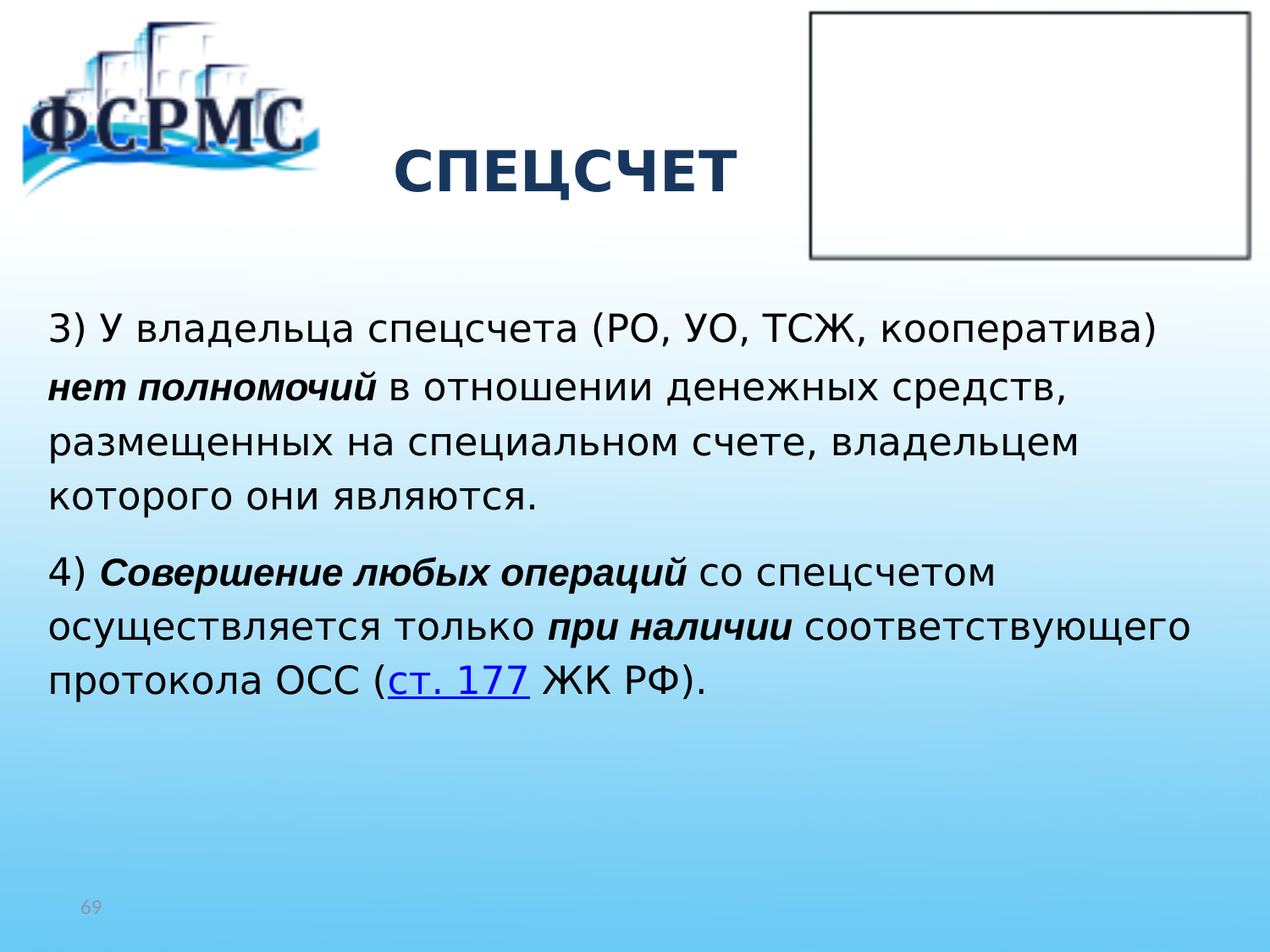

# СПЕЦСЧЕТ
3) У владельца спецсчета (РО, УО, ТСЖ, кооператива)
нет полномочий в отношении денежных средств,
размещенных на специальном счете, владельцем
которого они являются.
4) Совершение любых операций со спецсчетом
осуществляется только при наличии соответствующего
протокола ОСС (ст. 177 ЖК РФ).

69